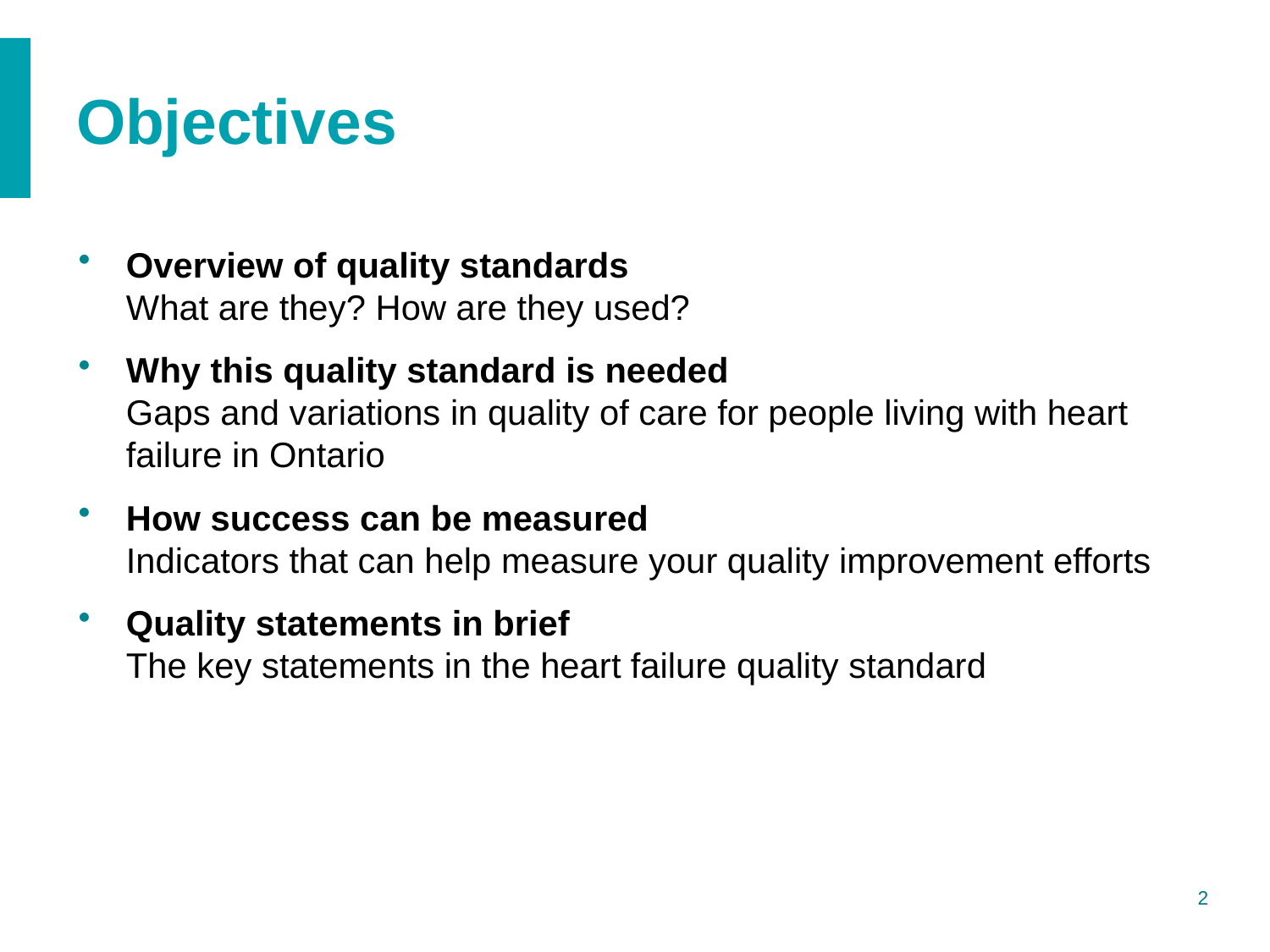

# Objectives
Overview of quality standards
What are they? How are they used?​
Why this quality standard is needed
Gaps and variations in quality of care for people living with heart failure in Ontario
How success can be measured
Indicators that can help measure your quality improvement efforts
Quality statements in brief
The key statements in the heart failure quality standard